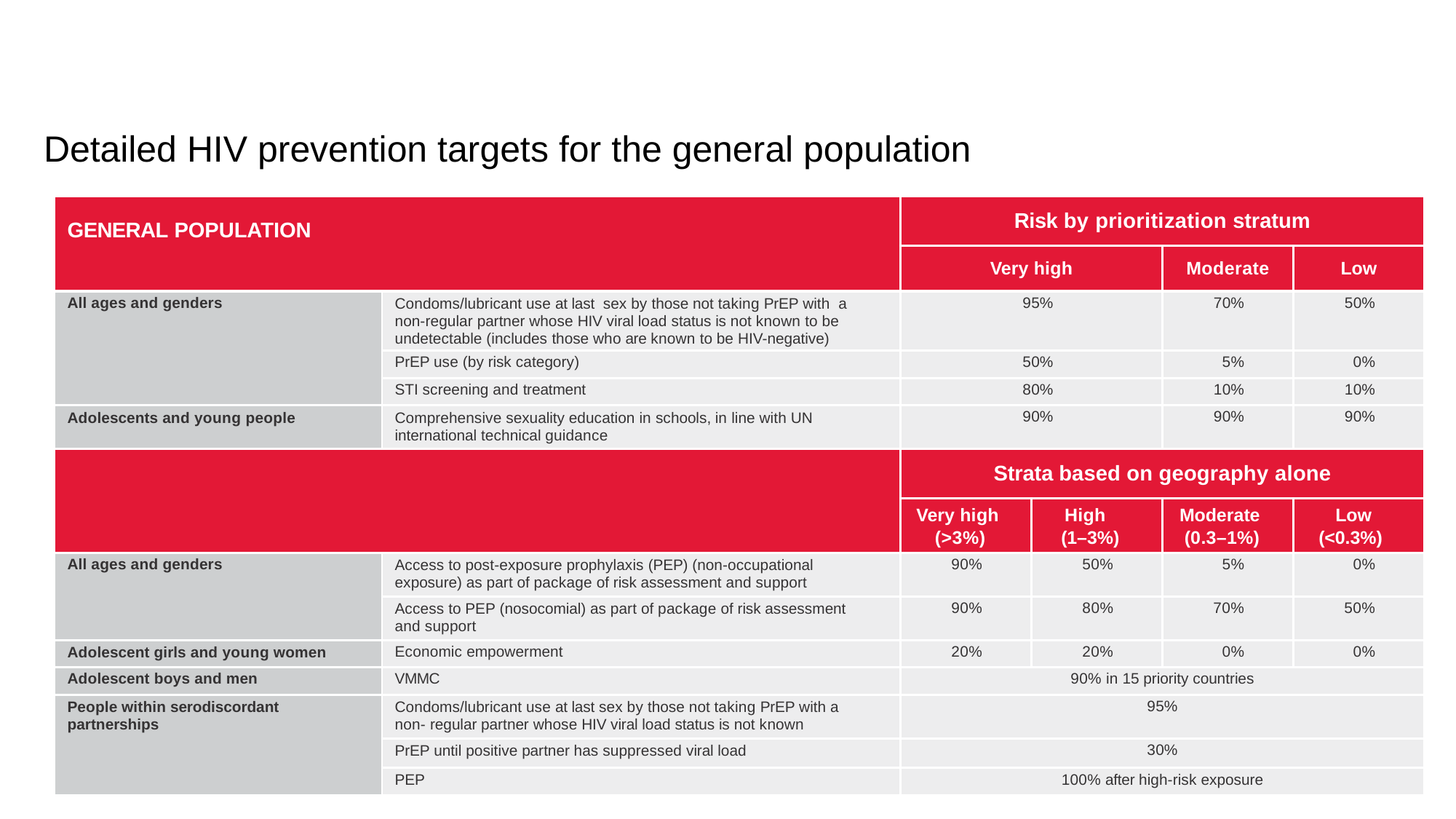

Detailed HIV prevention targets for the general population
| GENERAL POPULATION |  | Risk by prioritization stratum |  |  |  |
| --- | --- | --- | --- | --- | --- |
|  |  | Very high |  | Moderate | Low |
| All ages and genders | Condoms/lubricant use at last sex by those not taking PrEP with a non-regular partner whose HIV viral load status is not known to be undetectable (includes those who are known to be HIV-negative) | 95% |  | 70% | 50% |
|  | PrEP use (by risk category) | 50% |  | 5% | 0% |
|  | STI screening and treatment | 80% |  | 10% | 10% |
| Adolescents and young people | Comprehensive sexuality education in schools, in line with UN international technical guidance | 90% |  | 90% | 90% |
|  |  | Strata based on geography alone |  |  |  |
|  |  | Very high (>3%) | High (1–3%) | Moderate (0.3–1%) | Low (<0.3%) |
| All ages and genders | Access to post-exposure prophylaxis (PEP) (non-occupational exposure) as part of package of risk assessment and support | 90% | 50% | 5% | 0% |
|  | Access to PEP (nosocomial) as part of package of risk assessment and support | 90% | 80% | 70% | 50% |
| Adolescent girls and young women | Economic empowerment | 20% | 20% | 0% | 0% |
| Adolescent boys and men | VMMC | 90% in 15 priority countries |  |  |  |
| People within serodiscordant partnerships | Condoms/lubricant use at last sex by those not taking PrEP with a non- regular partner whose HIV viral load status is not known | 95% |  |  |  |
|  | PrEP until positive partner has suppressed viral load | 30% |  |  |  |
|  | PEP | 100% after high-risk exposure |  |  |  |